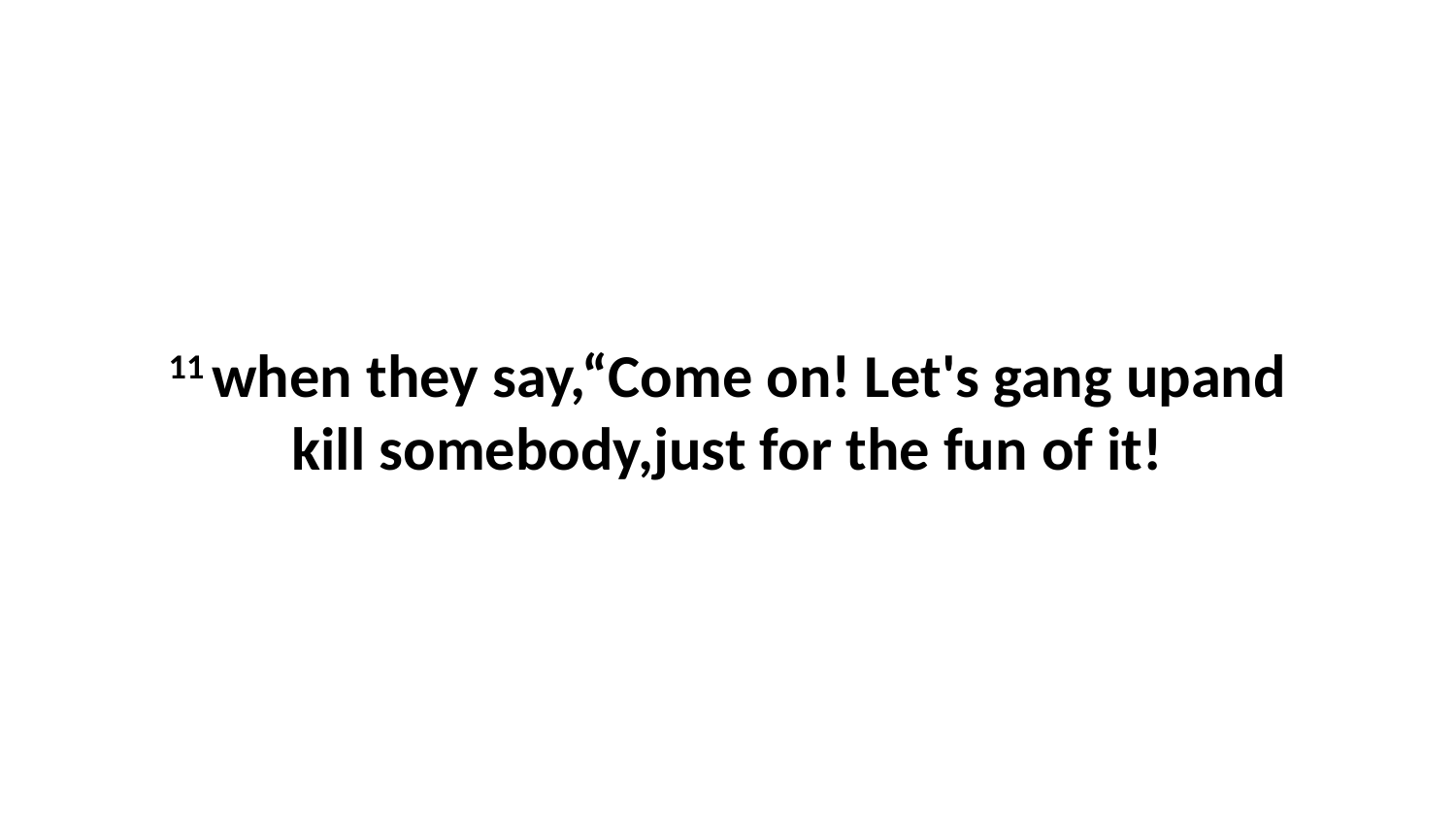

11 when they say,“Come on! Let's gang upand kill somebody,just for the fun of it!